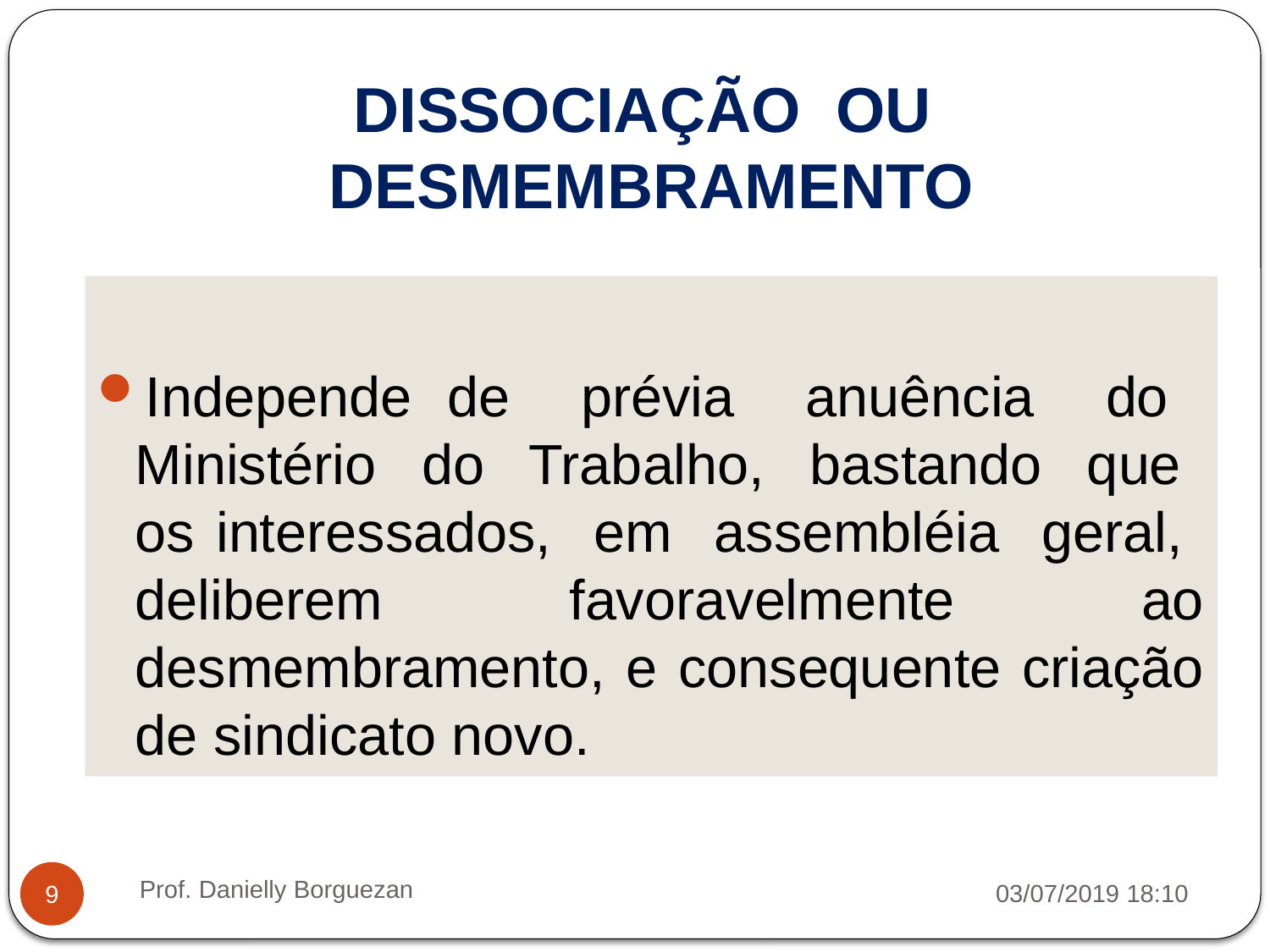

# DISSOCIAÇÃO  OU  DESMEMBRAMENTO

Independe de  prévia  anuência  do  Ministério  do  Trabalho,  bastando  que  os interessados,  em  assembléia  geral,  deliberem  favoravelmente  ao desmembramento, e consequente criação de sindicato novo.

Prof. Danielly Borguezan
03/07/2019 18:10
9